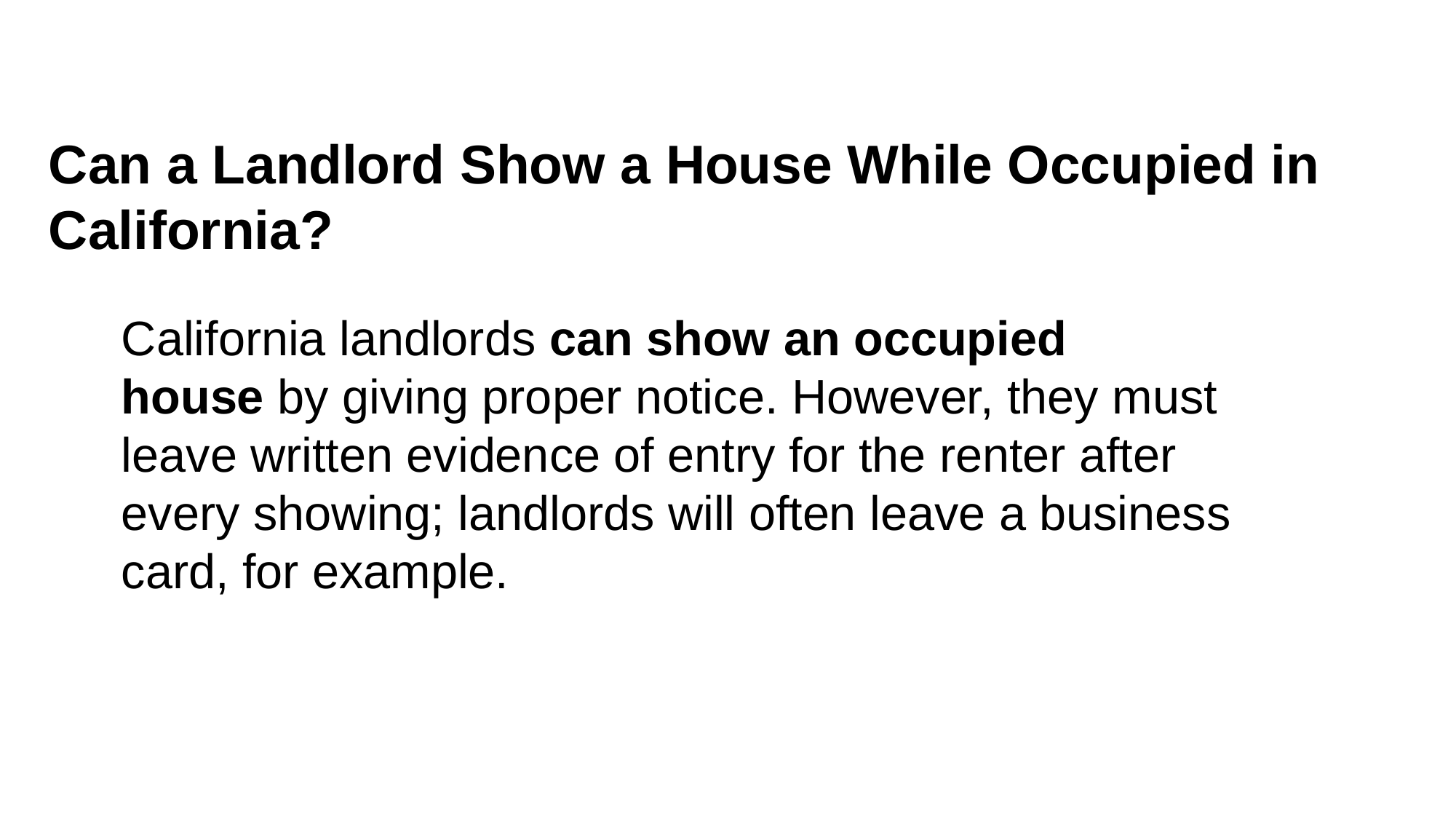

Can a Landlord Show a House While Occupied in California?
California landlords can show an occupied house by giving proper notice. However, they must leave written evidence of entry for the renter after every showing; landlords will often leave a business card, for example.